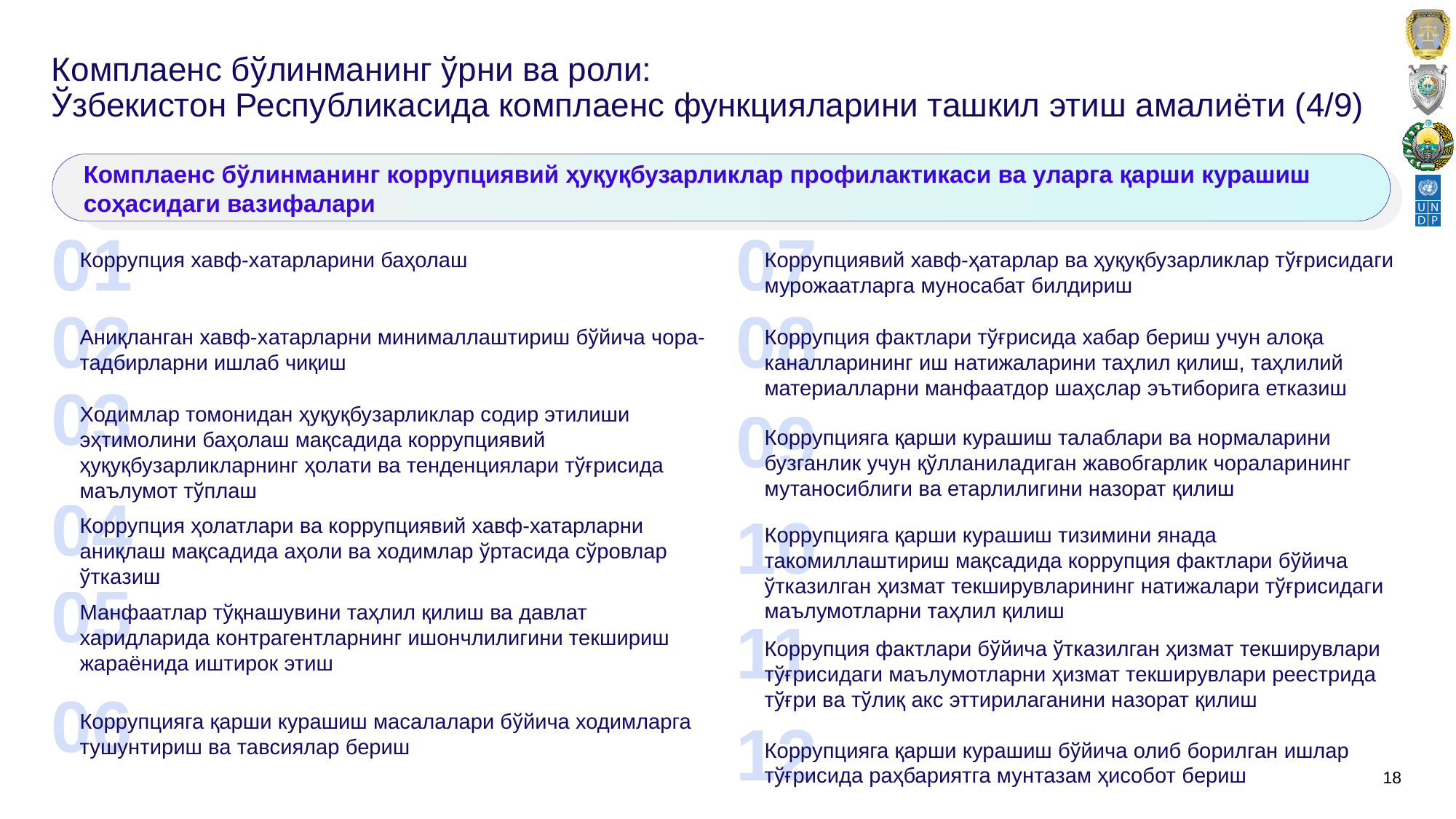

# Комплаенс бўлинманинг ўрни ва роли: Ўзбекистон Республикасида комплаенс функцияларини ташкил этиш амалиёти (4/9)
Комплаенс бўлинманинг коррупциявий ҳуқуқбузарликлар профилактикаси ва уларга қарши курашиш соҳасидаги вазифалари

01
Коррупция хавф-хатарларини баҳолаш
07
Коррупциявий хавф-ҳатарлар ва ҳуқуқбузарликлар тўғрисидаги мурожаатларга муносабат билдириш
02
Аниқланган хавф-хатарларни минималлаштириш бўйича чора-тадбирларни ишлаб чиқиш
08
Коррупция фактлари тўғрисида хабар бериш учун алоқа каналларининг иш натижаларини таҳлил қилиш, таҳлилий материалларни манфаатдор шаҳслар эътиборига етказиш
03
Ходимлар томонидан ҳуқуқбузарликлар содир этилиши эҳтимолини баҳолаш мақсадида коррупциявий ҳуқуқбузарликларнинг ҳолати ва тенденциялари тўғрисида маълумот тўплаш
09
Коррупцияга қарши курашиш талаблари ва нормаларини бузганлик учун қўлланиладиган жавобгарлик чораларининг мутаносиблиги ва етарлилигини назорат қилиш
04
Коррупция ҳолатлари ва коррупциявий хавф-хатарларни аниқлаш мақсадида аҳоли ва ходимлар ўртасида сўровлар ўтказиш
10
Коррупцияга қарши курашиш тизимини янада такомиллаштириш мақсадида коррупция фактлари бўйича ўтказилган ҳизмат текширувларининг натижалари тўғрисидаги маълумотларни таҳлил қилиш
05
Манфаатлар тўқнашувини таҳлил қилиш ва давлат харидларида контрагентларнинг ишончлилигини текшириш жараёнида иштирок этиш
11
Коррупция фактлари бўйича ўтказилган ҳизмат текширувлари тўғрисидаги маълумотларни ҳизмат текширувлари реестрида тўғри ва тўлиқ акс эттирилаганини назорат қилиш
06
Коррупцияга қарши курашиш масалалари бўйича ходимларга тушунтириш ва тавсиялар бериш
12
Коррупцияга қарши курашиш бўйича олиб борилган ишлар тўғрисида раҳбариятга мунтазам ҳисобот бериш